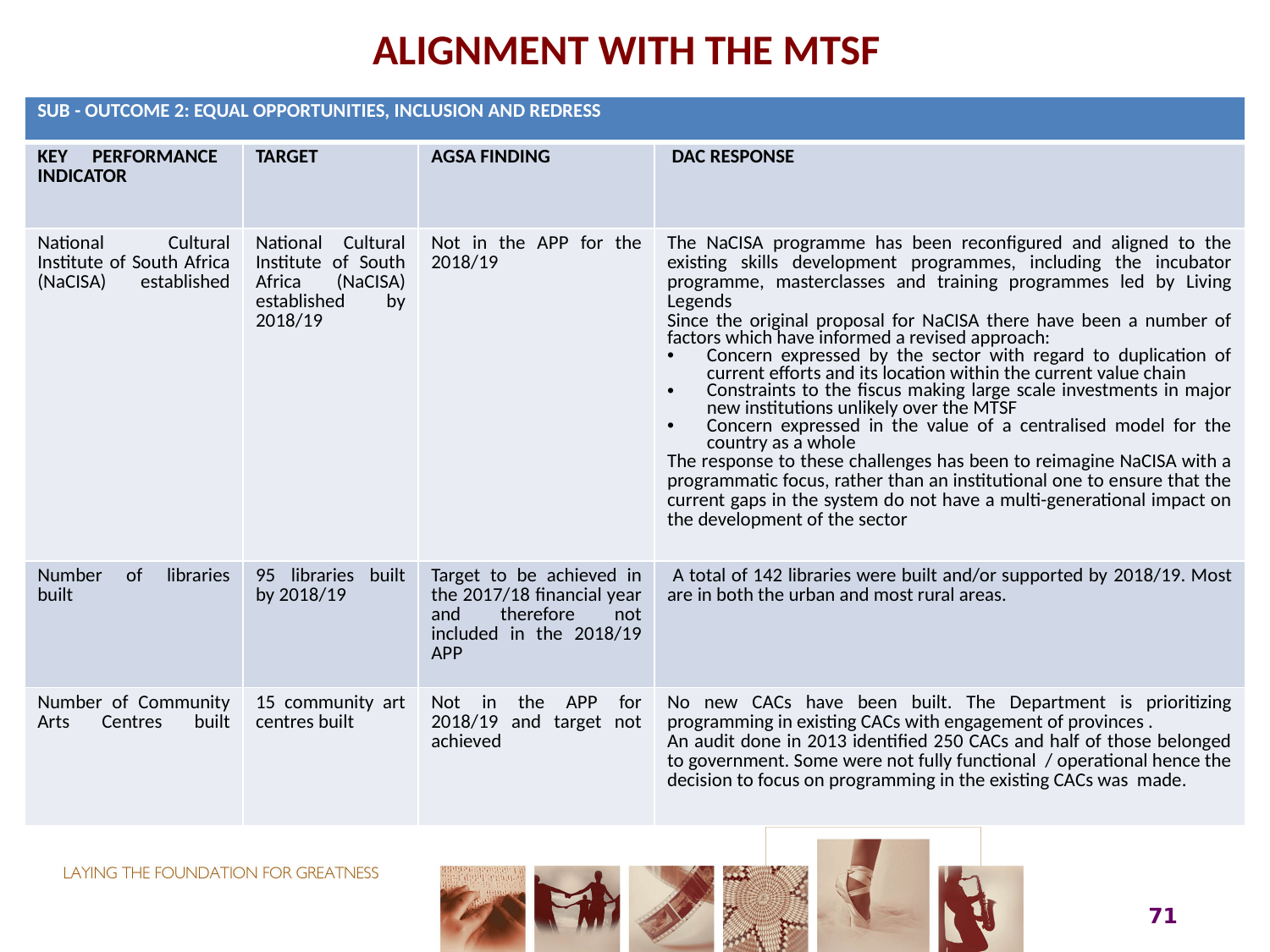

# ALIGNMENT WITH THE MTSF
| SUB - outcome 2: Equal opportunities, inclusion and redress |  |  |  |
| --- | --- | --- | --- |
| KEY PERFORMANCE INDICATOR | TARGET | AGSA FINDING | DAC RESPONSE |
| National Cultural Institute of South Africa (NaCISA) established | National Cultural Institute of South Africa (NaCISA) established by 2018/19 | Not in the APP for the 2018/19 | The NaCISA programme has been reconfigured and aligned to the existing skills development programmes, including the incubator programme, masterclasses and training programmes led by Living Legends Since the original proposal for NaCISA there have been a number of factors which have informed a revised approach: Concern expressed by the sector with regard to duplication of current efforts and its location within the current value chain Constraints to the fiscus making large scale investments in major new institutions unlikely over the MTSF Concern expressed in the value of a centralised model for the country as a whole The response to these challenges has been to reimagine NaCISA with a programmatic focus, rather than an institutional one to ensure that the current gaps in the system do not have a multi-generational impact on the development of the sector |
| Number of libraries built | 95 libraries built by 2018/19 | Target to be achieved in the 2017/18 financial year and therefore not included in the 2018/19 APP | A total of 142 libraries were built and/or supported by 2018/19. Most are in both the urban and most rural areas. |
| Number of Community Arts Centres built | 15 community art centres built | Not in the APP for 2018/19 and target not achieved | No new CACs have been built. The Department is prioritizing programming in existing CACs with engagement of provinces . An audit done in 2013 identified 250 CACs and half of those belonged to government. Some were not fully functional / operational hence the decision to focus on programming in the existing CACs was made. |
71